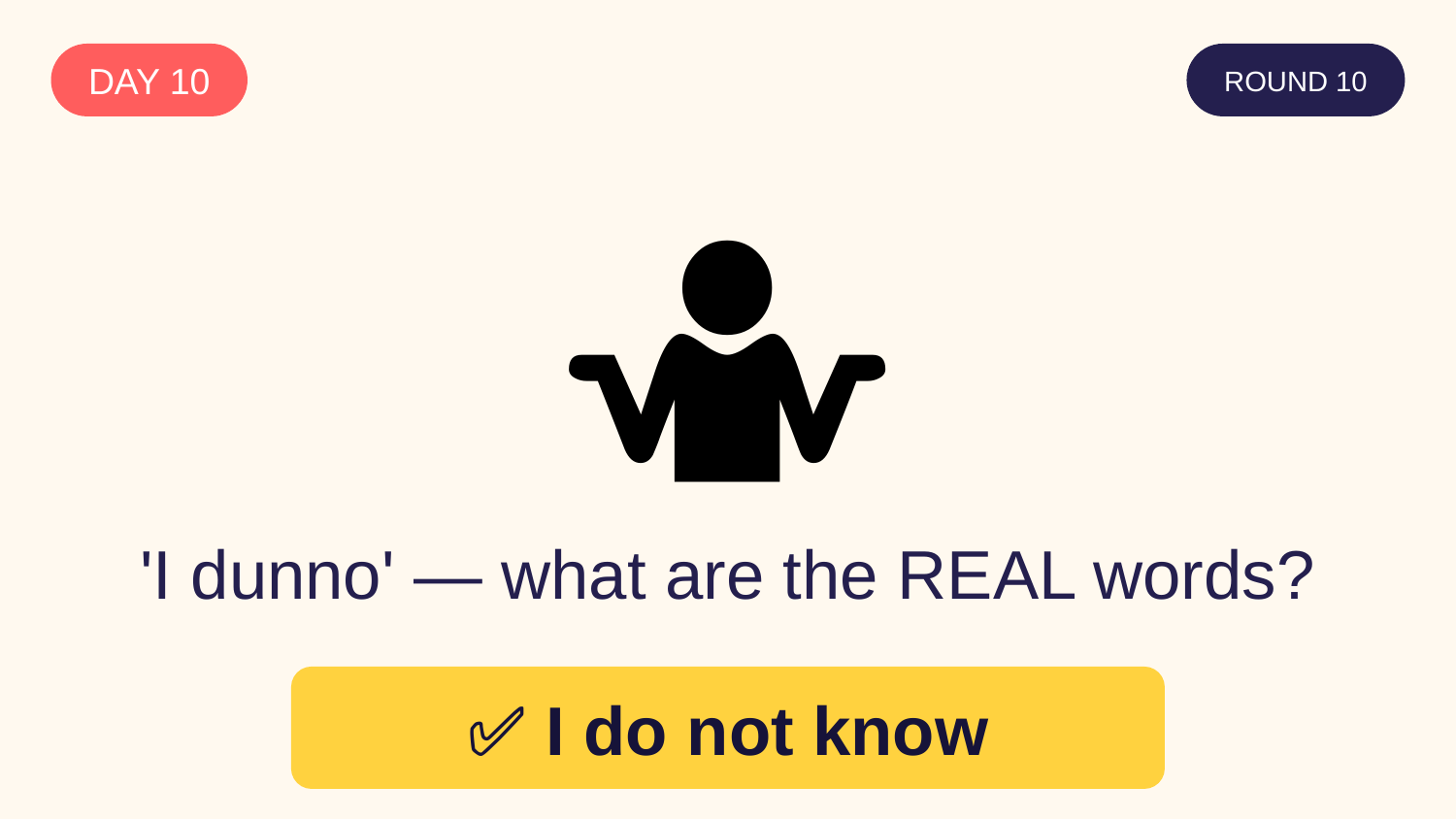

DAY 10

ROUND 10
🤷
'I dunno' — what are the REAL words?
✅ I do not know